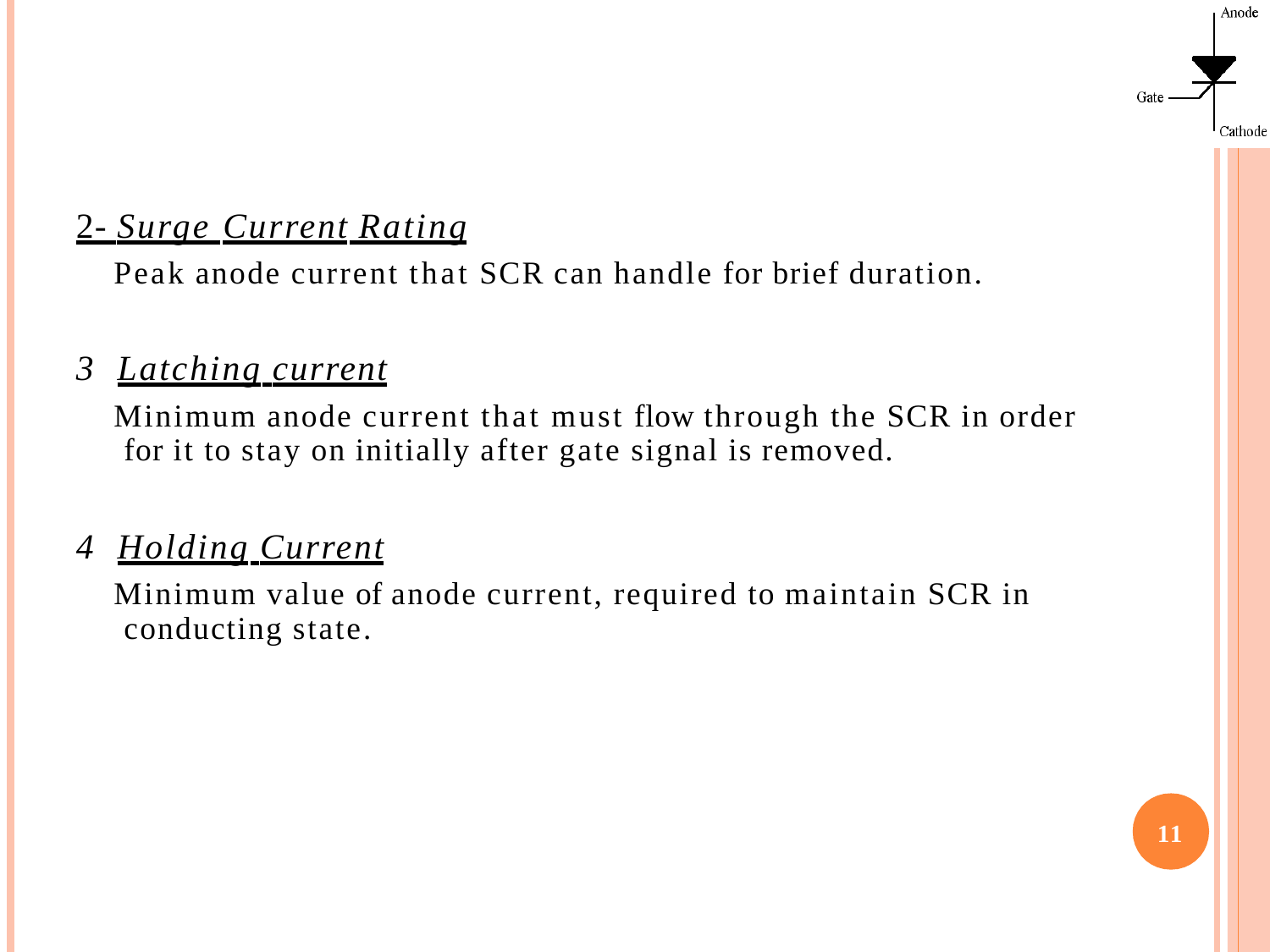

# 2- Surge Current Rating
Peak anode current that SCR can handle for brief duration.
Latching current
Minimum anode current that must flow through the SCR in order  for it to stay on initially after gate signal is removed.

Holding Current
Minimum value of anode current, required to maintain SCR in  conducting state.
11